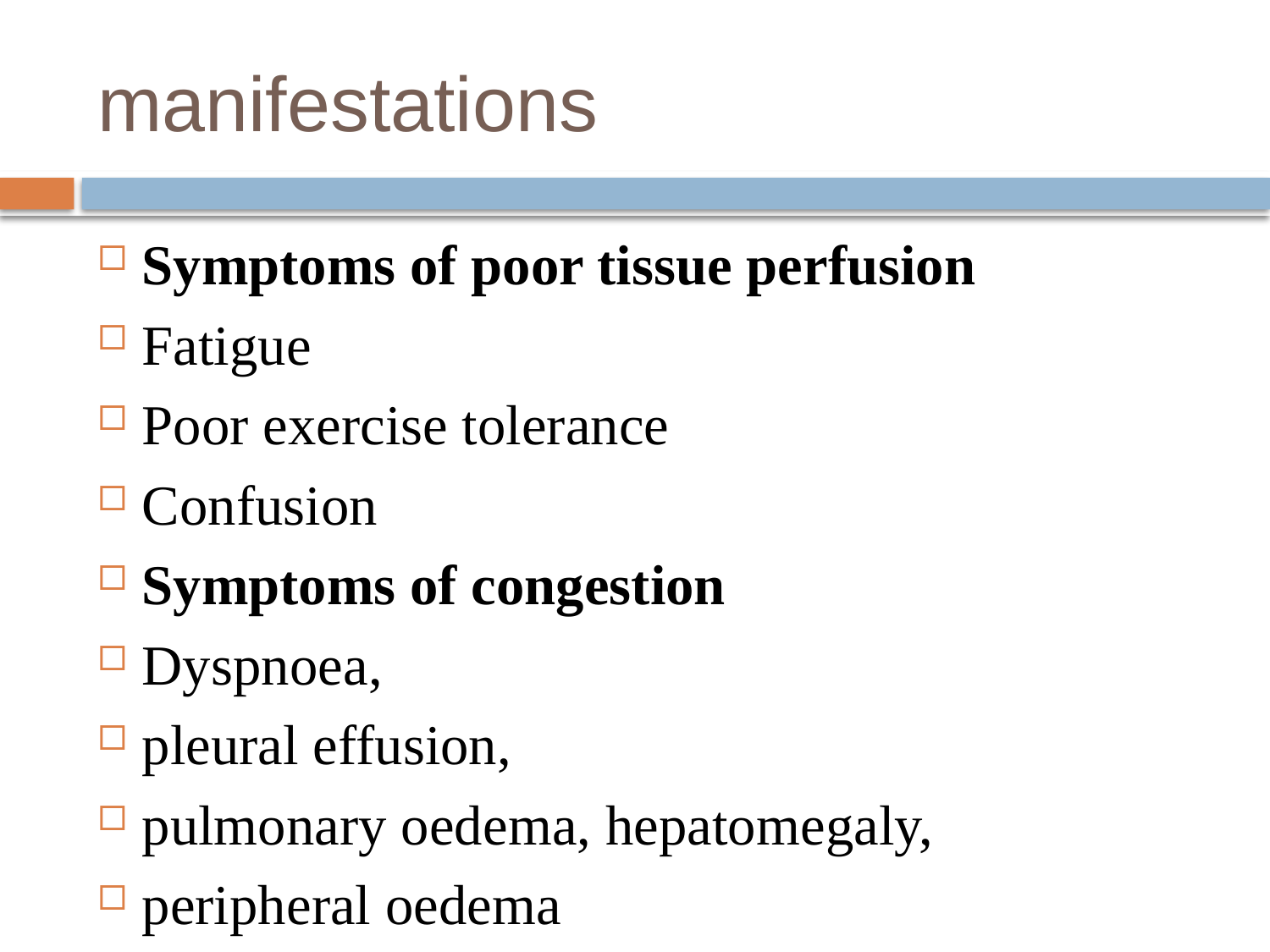

# manifestations
Symptoms of poor tissue perfusion
Fatigue
Poor exercise tolerance
Confusion
Symptoms of congestion
Dyspnoea,
pleural effusion,
pulmonary oedema, hepatomegaly,
peripheral oedema